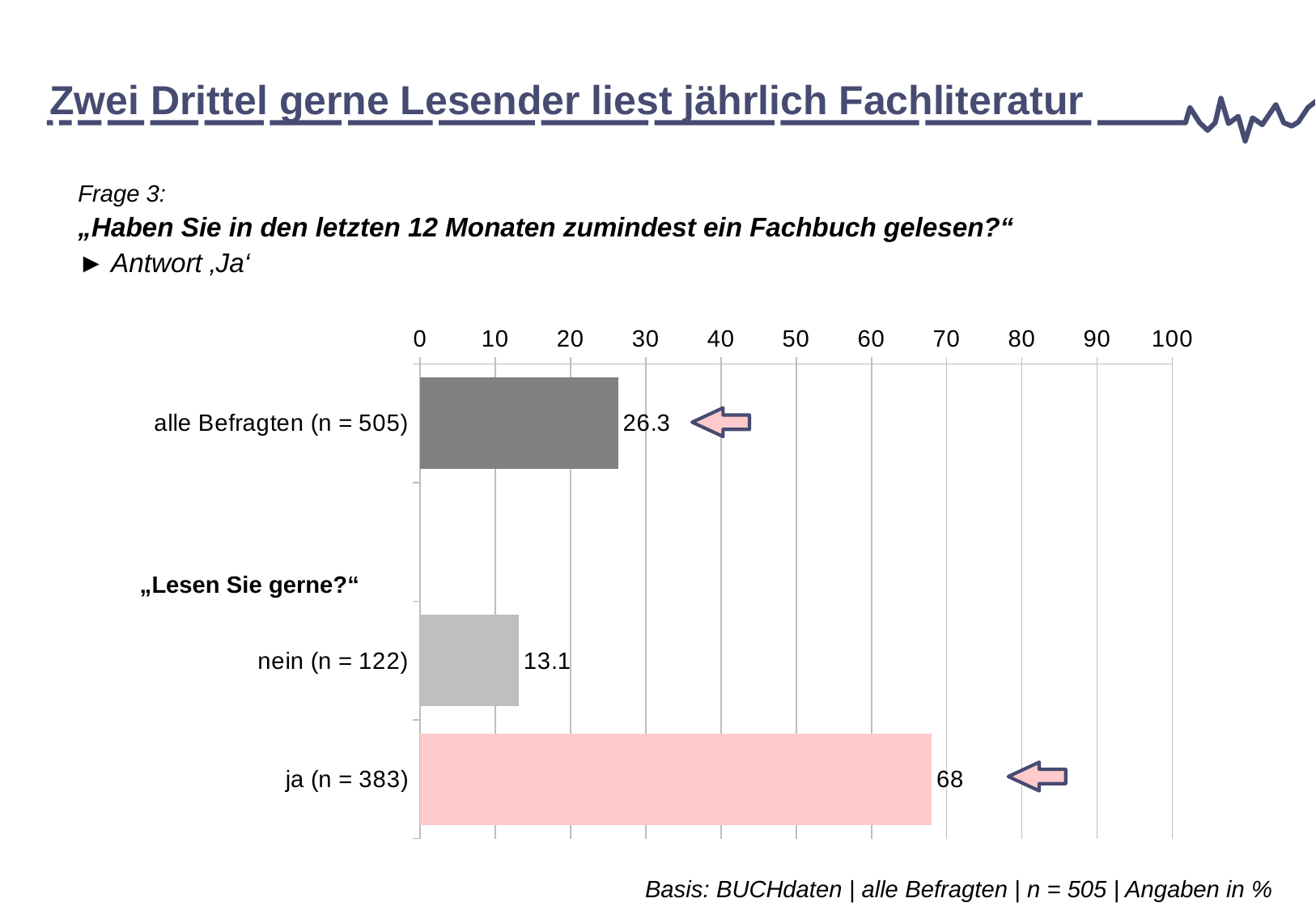

Zwei Drittel gerne Lesender liest jährlich Fachliteratur

Frage 3:
„Haben Sie in den letzten 12 Monaten zumindest ein Fachbuch gelesen?“
► Antwort ‚Ja‘

### Chart

| Category | Datenreihe 1 |
|---|---|
| alle Befragten (n = 505) | 26.3 |
|  | None |
| nein (n = 122) | 13.1 |
| ja (n = 383) | 68.0 |
„Lesen Sie gerne?“

Basis: BUCHdaten | alle Befragten | n = 505 | Angaben in %